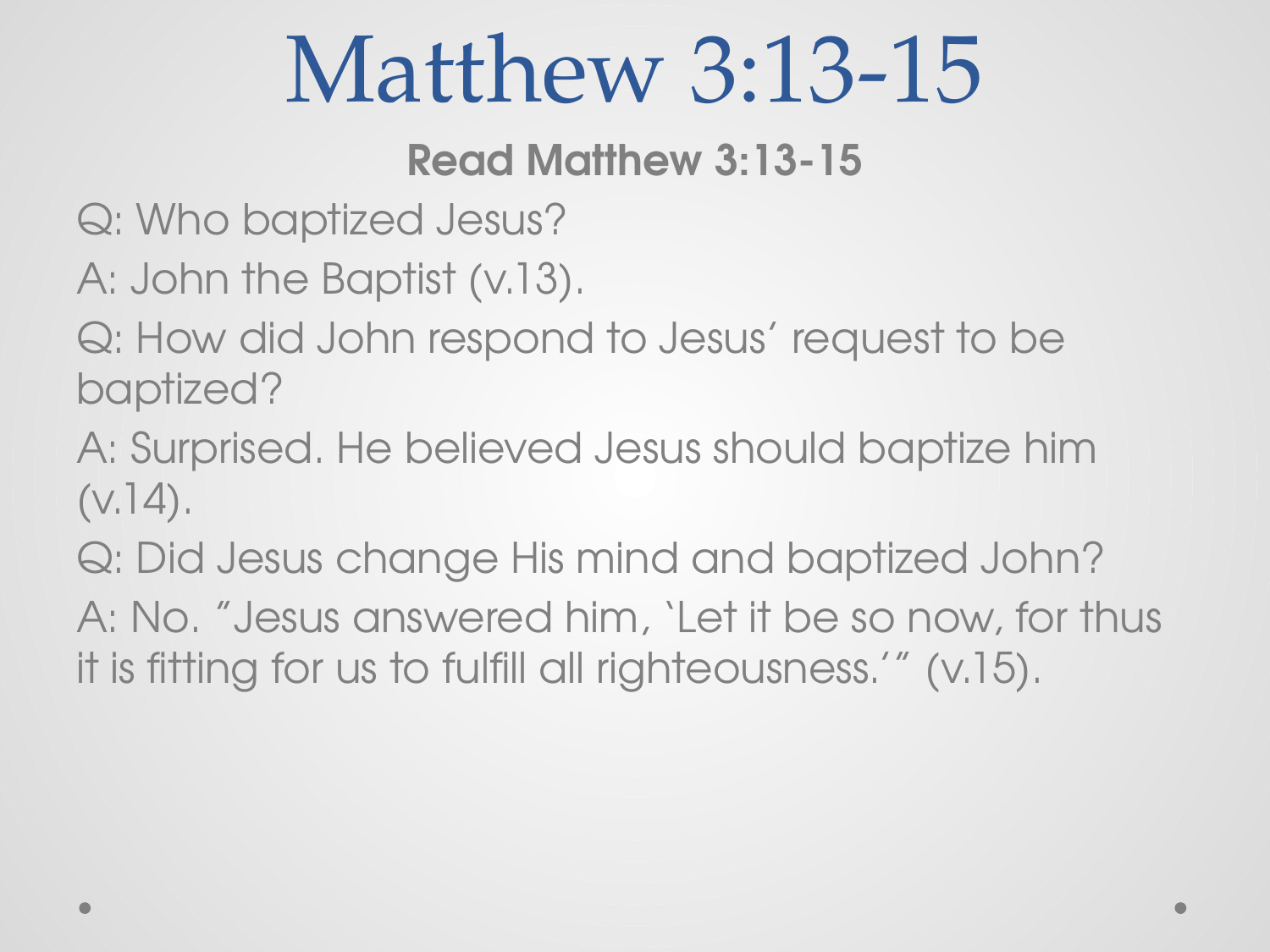

# Matthew 3:13-15
Read Matthew 3:13-15
Q: Who baptized Jesus?
A: John the Baptist (v.13).
Q: How did John respond to Jesus’ request to be baptized?
A: Surprised. He believed Jesus should baptize him (v.14).
Q: Did Jesus change His mind and baptized John?
A: No. ”Jesus answered him, ‘Let it be so now, for thus it is fitting for us to fulfill all righteousness.’” (v.15).